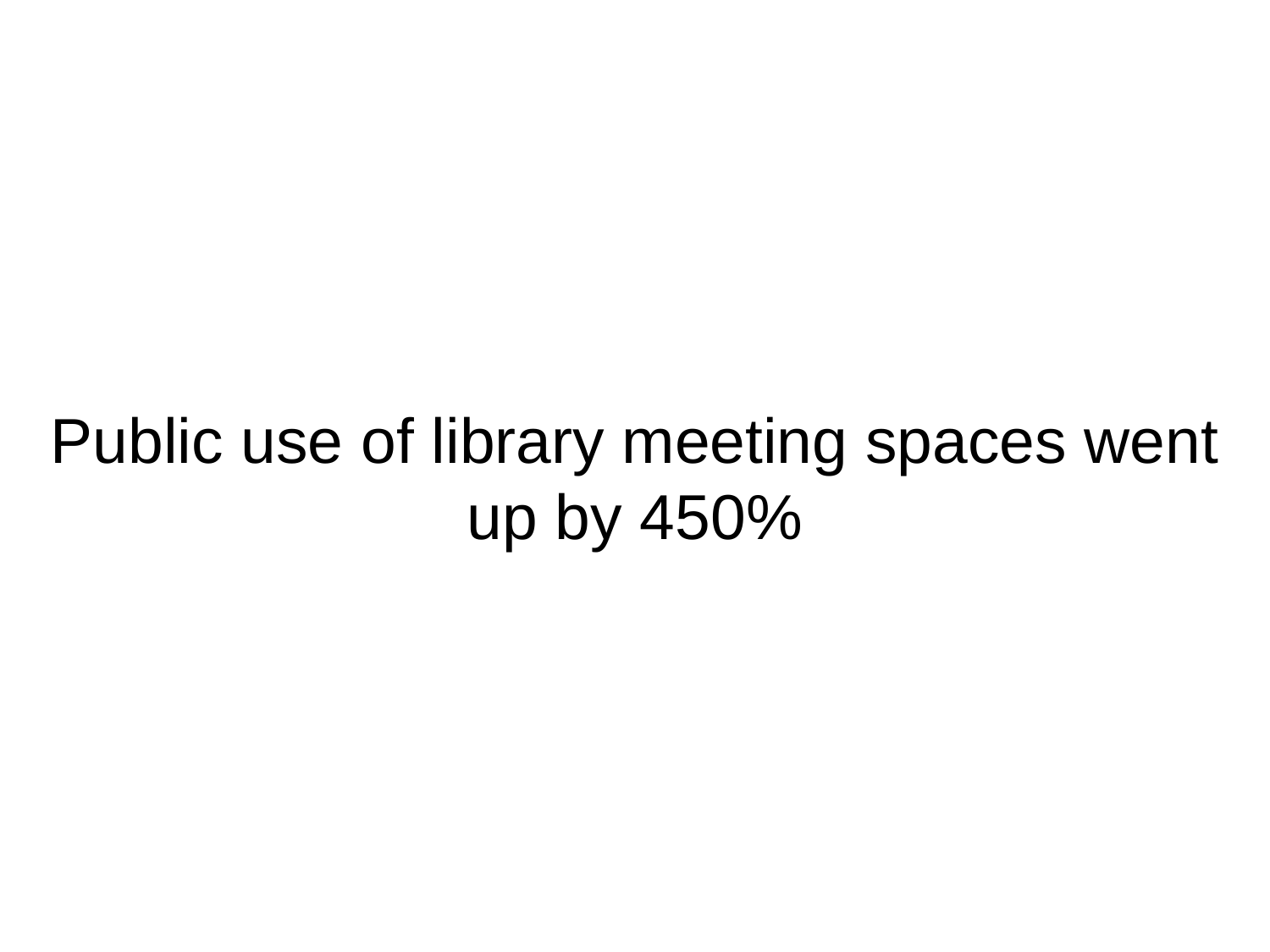

# Public use of library meeting spaces went up by 450%